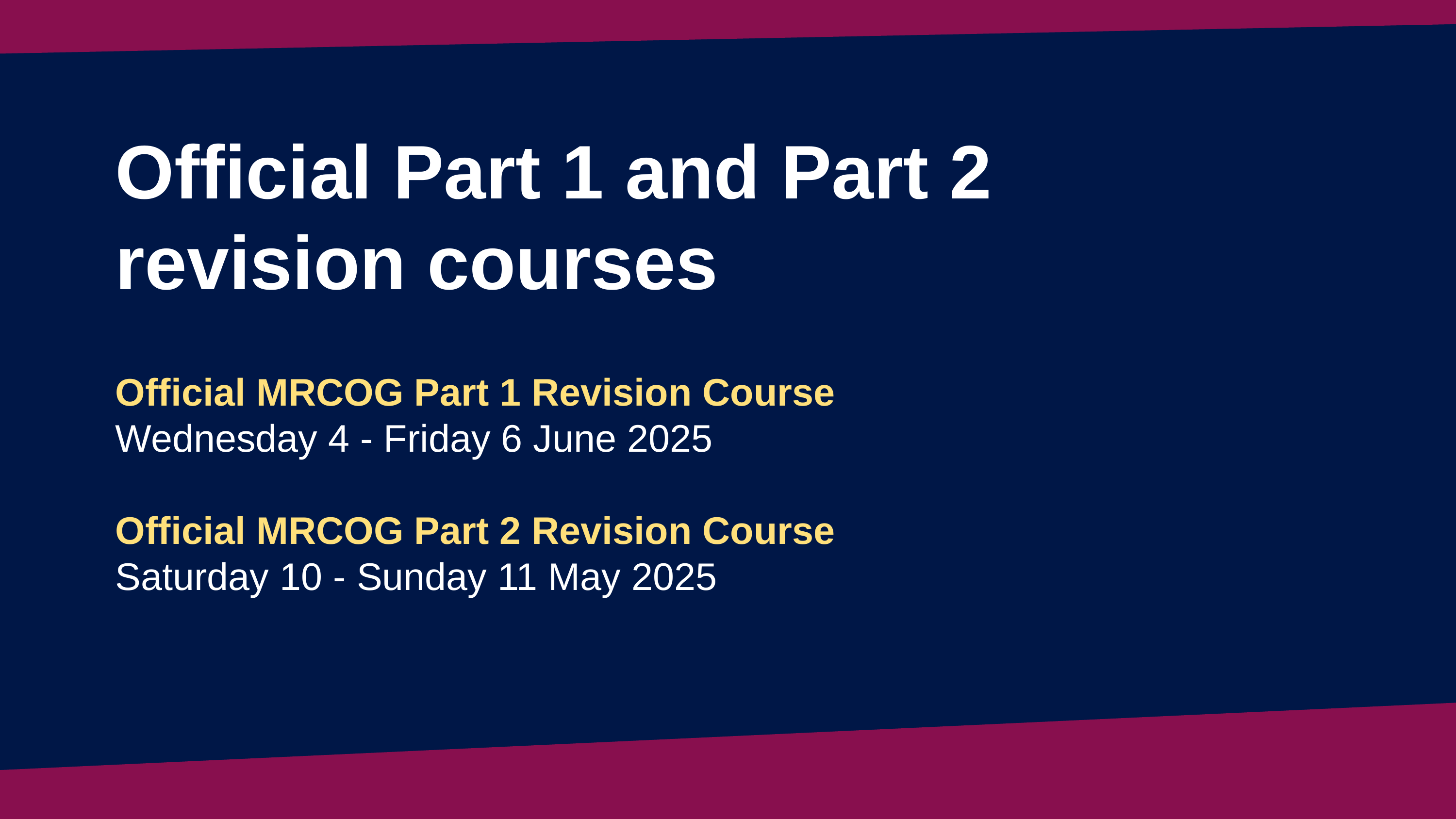

Official Part 1 and Part 2 revision courses
Official MRCOG Part 1 Revision Course
Wednesday 4 - Friday 6 June 2025

Official MRCOG Part 2 Revision Course
Saturday 10 - Sunday 11 May 2025